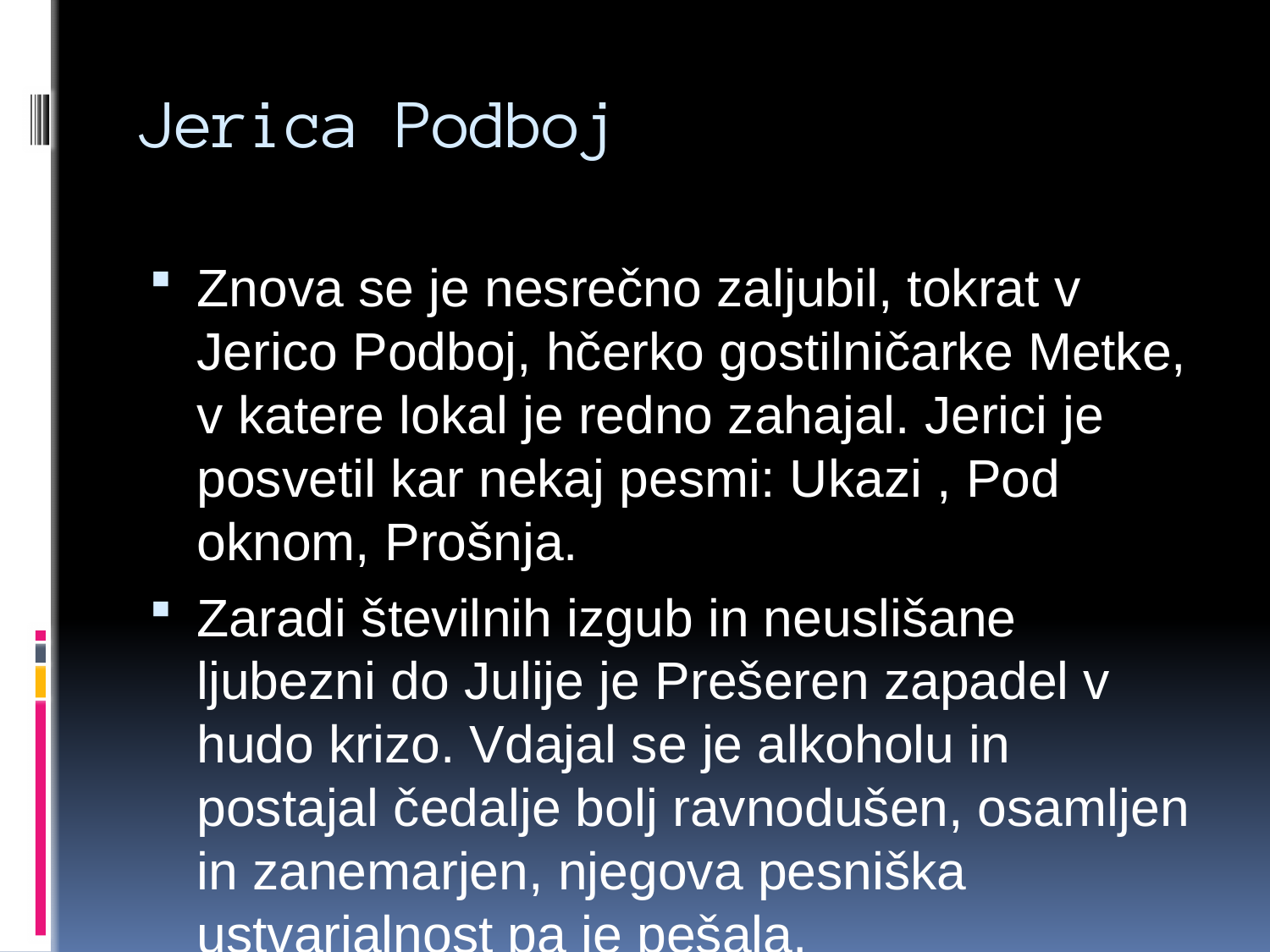

# Jerica Podboj
Znova se je nesrečno zaljubil, tokrat v Jerico Podboj, hčerko gostilničarke Metke, v katere lokal je redno zahajal. Jerici je posvetil kar nekaj pesmi: Ukazi , Pod oknom, Prošnja.
Zaradi številnih izgub in neuslišane ljubezni do Julije je Prešeren zapadel v hudo krizo. Vdajal se je alkoholu in postajal čedalje bolj ravnodušen, osamljen in zanemarjen, njegova pesniška ustvarjalnost pa je pešala.